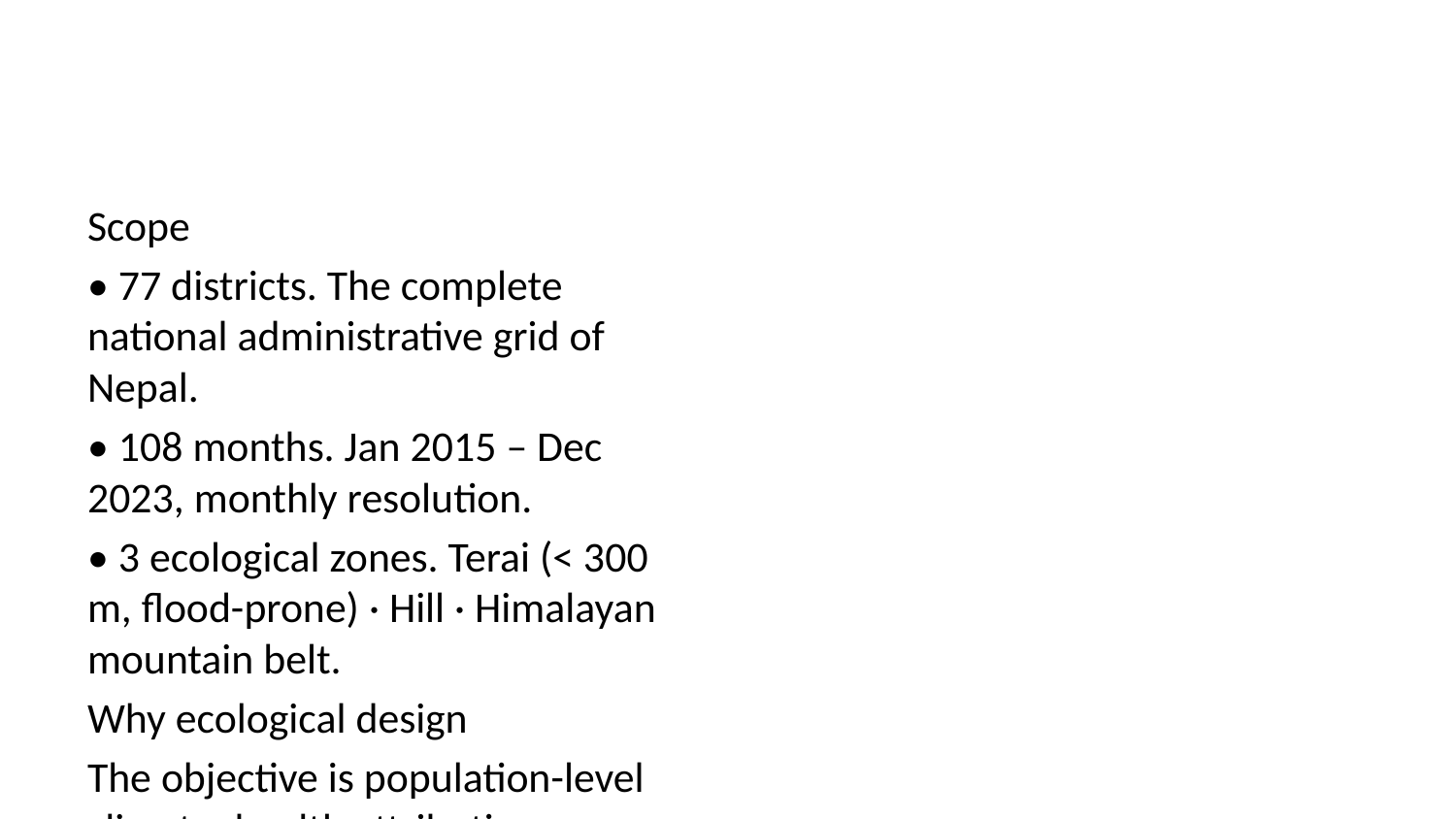

Scope
• 77 districts. The complete national administrative grid of Nepal.
• 108 months. Jan 2015 – Dec 2023, monthly resolution.
• 3 ecological zones. Terai (< 300 m, flood-prone) · Hill · Himalayan mountain belt.
Why ecological design
The objective is population-level climate–health attribution. Individual-level RCT-style designs are neither feasible nor appropriate for environmental drivers of endemic disease.